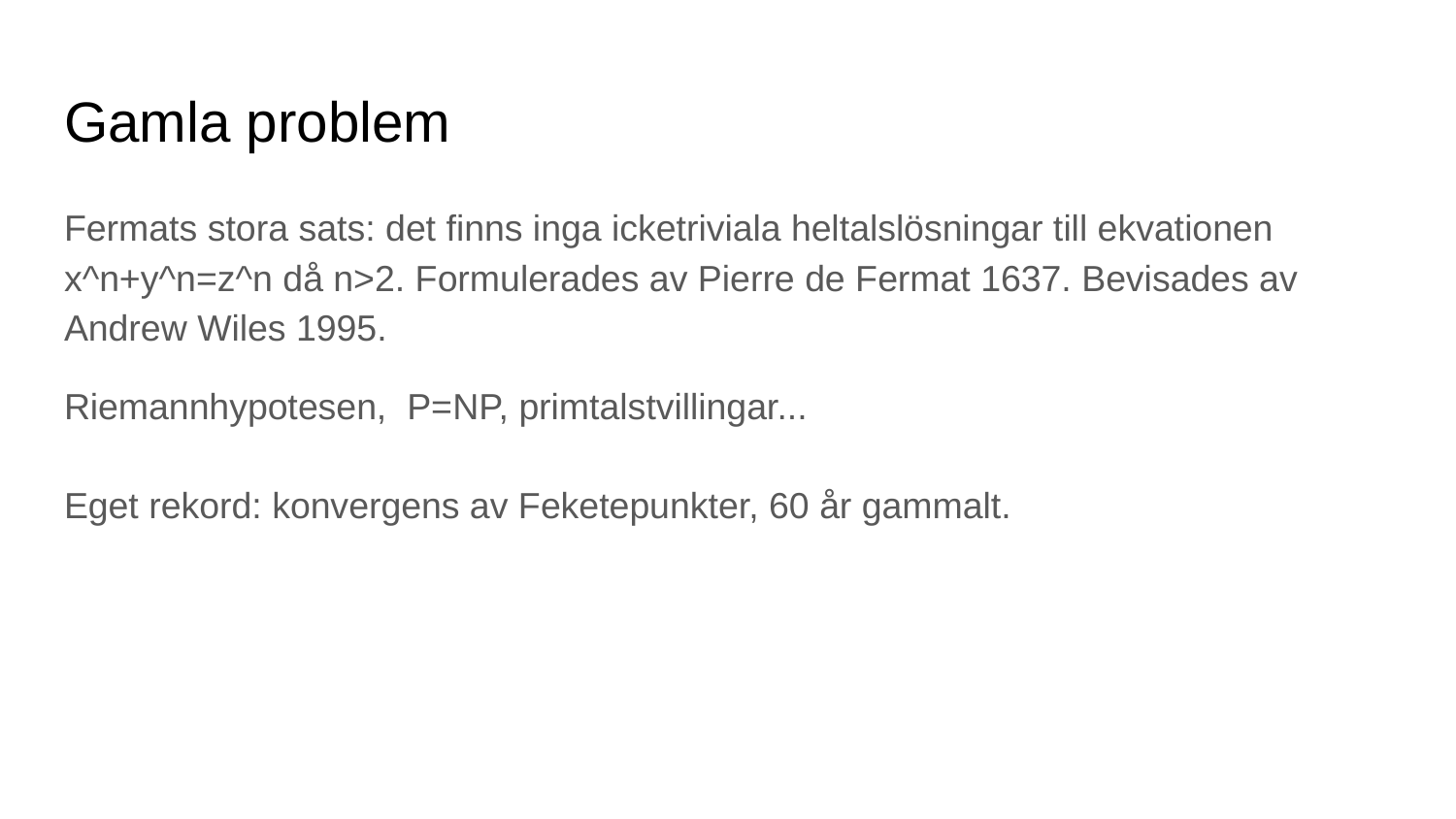

# Gamla problem
Fermats stora sats: det finns inga icketriviala heltalslösningar till ekvationen x^n+y^n=z^n då n>2. Formulerades av Pierre de Fermat 1637. Bevisades av Andrew Wiles 1995.

Riemannhypotesen,  P=NP, primtalstvillingar...
Eget rekord: konvergens av Feketepunkter, 60 år gammalt.